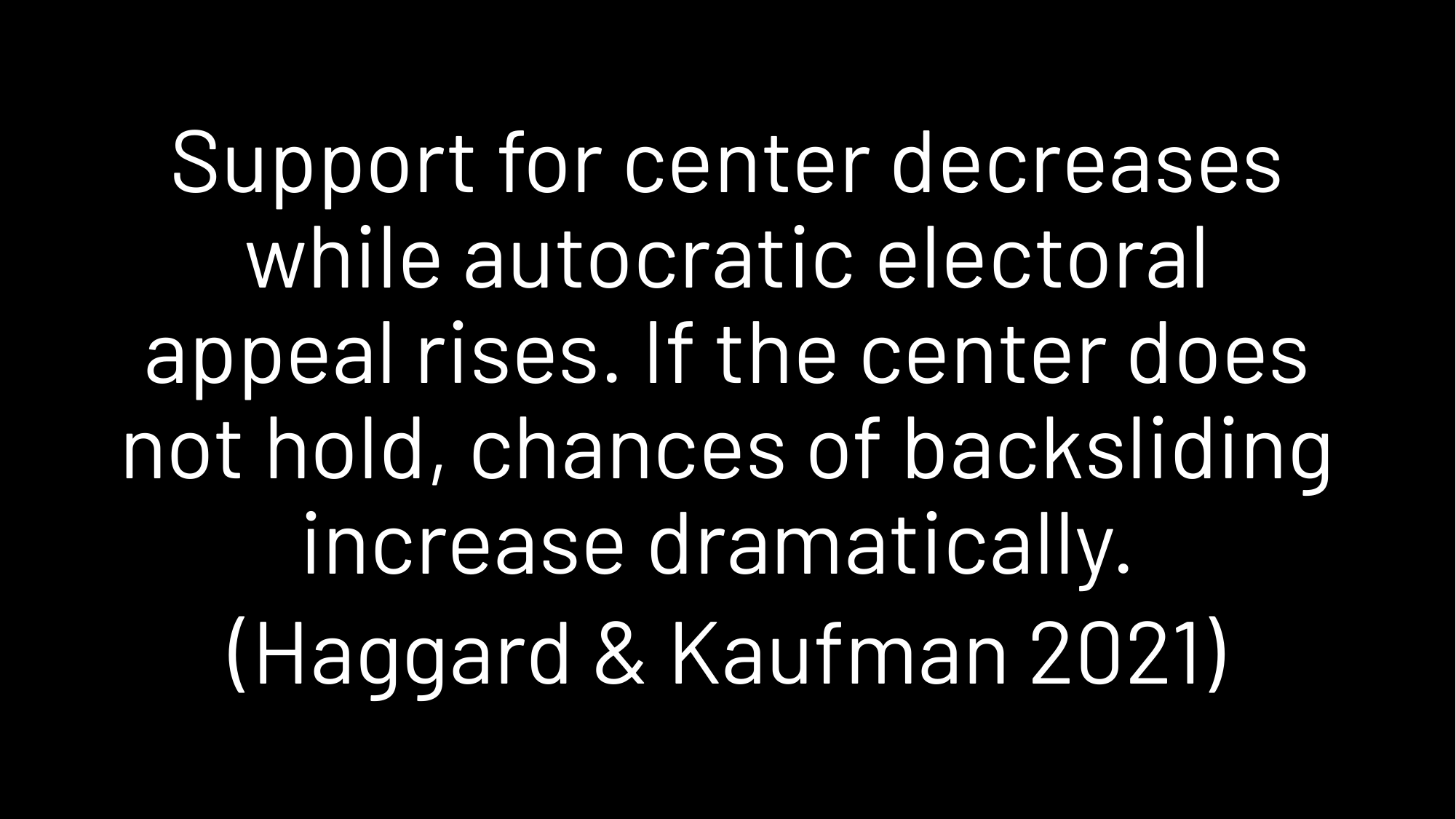

Support for center decreases while autocratic electoral appeal rises. If the center does not hold, chances of backsliding increase dramatically.
(Haggard & Kaufman 2021)